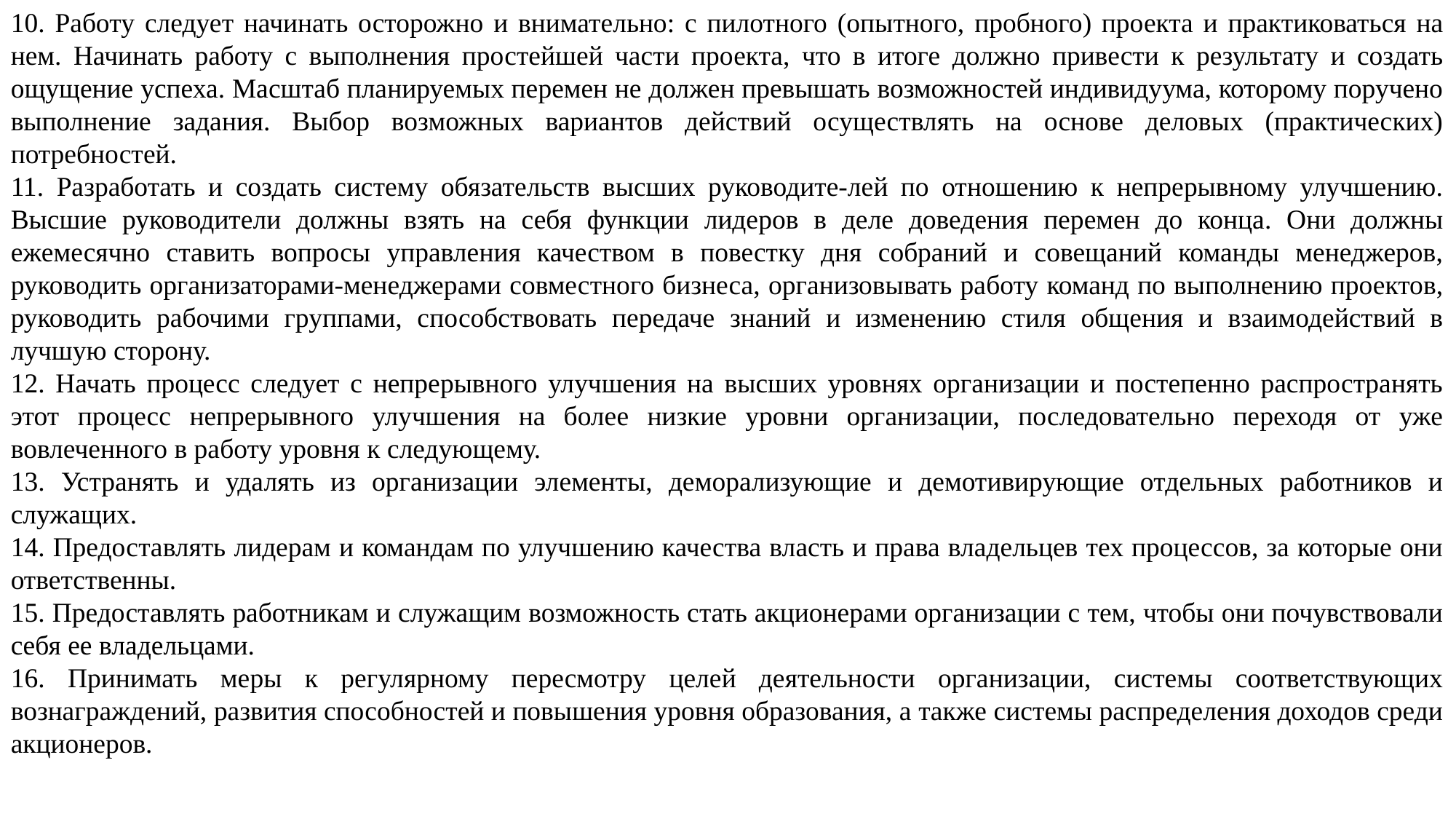

10. Работу следует начинать осторожно и внимательно: с пилотного (опытного, пробного) проекта и практиковаться на нем. Начинать работу с выполнения простейшей части проекта, что в итоге должно привести к результату и создать ощущение успеха. Масштаб планируемых перемен не должен превышать возможностей индивидуума, которому поручено выполнение задания. Выбор возможных вариантов действий осуществлять на основе деловых (практических) потребностей.
11. Разработать и создать систему обязательств высших руководите-лей по отношению к непрерывному улучшению. Высшие руководители должны взять на себя функции лидеров в деле доведения перемен до конца. Они должны ежемесячно ставить вопросы управления качеством в повестку дня собраний и совещаний команды менеджеров, руководить организаторами-менеджерами совместного бизнеса, организовывать работу команд по выполнению проектов, руководить рабочими группами, способствовать передаче знаний и изменению стиля общения и взаимодействий в лучшую сторону.
12. Начать процесс следует с непрерывного улучшения на высших уровнях организации и постепенно распространять этот процесс непрерывного улучшения на более низкие уровни организации, последовательно переходя от уже вовлеченного в работу уровня к следующему.
13. Устранять и удалять из организации элементы, деморализующие и демотивирующие отдельных работников и служащих.
14. Предоставлять лидерам и командам по улучшению качества власть и права владельцев тех процессов, за которые они ответственны.
15. Предоставлять работникам и служащим возможность стать акционерами организации с тем, чтобы они почувствовали себя ее владельцами.
16. Принимать меры к регулярному пересмотру целей деятельности организации, системы соответствующих вознаграждений, развития способностей и повышения уровня образования, а также системы распределения доходов среди акционеров.